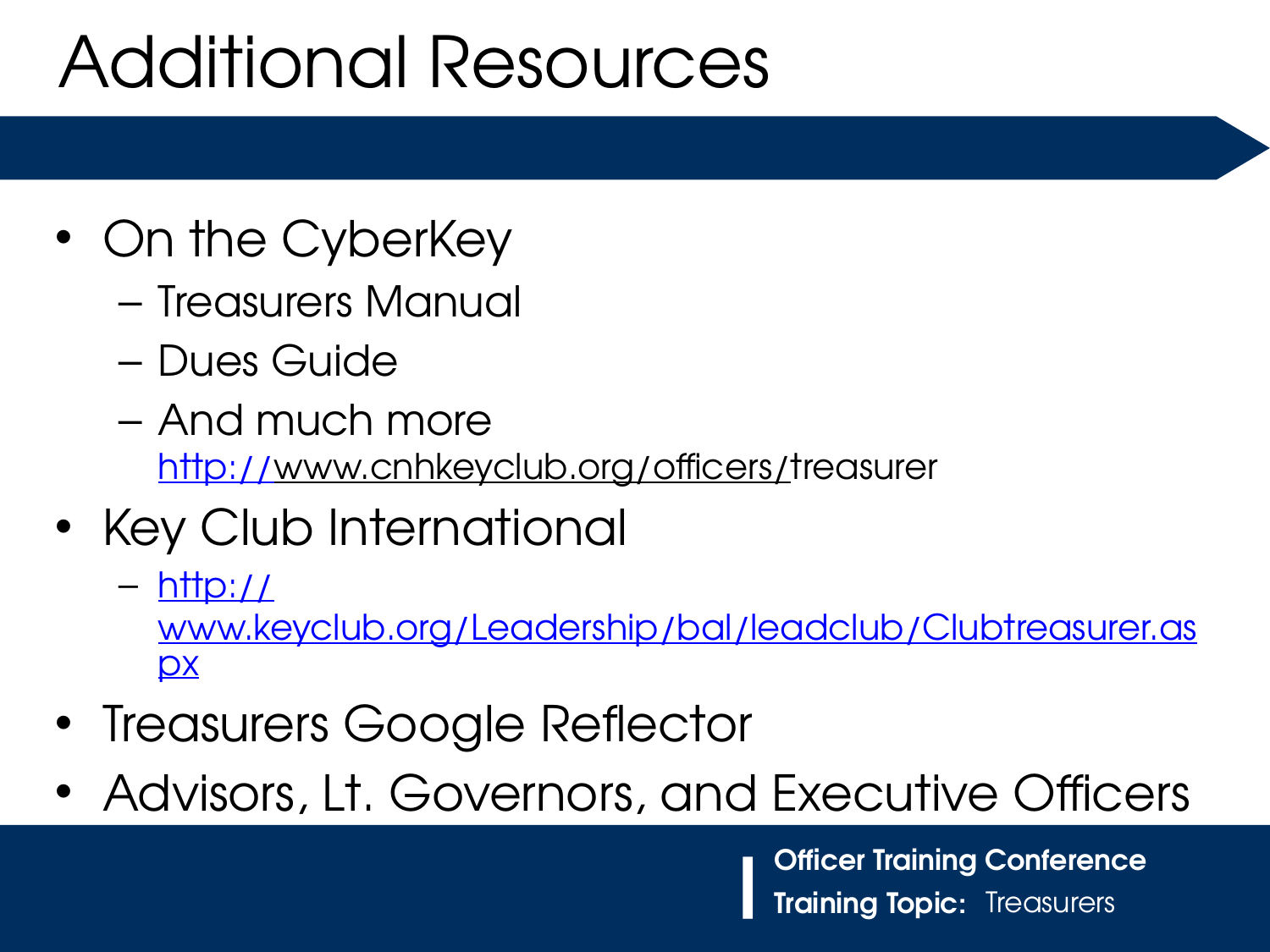

Additional Resources
On the CyberKey
Treasurers Manual
Dues Guide
And much more
http://www.cnhkeyclub.org/officers/treasurer
Key Club International
http://www.keyclub.org/Leadership/bal/leadclub/Clubtreasurer.aspx
Treasurers Google Reflector
Advisors, Lt. Governors, and Executive Officers

Treasurers